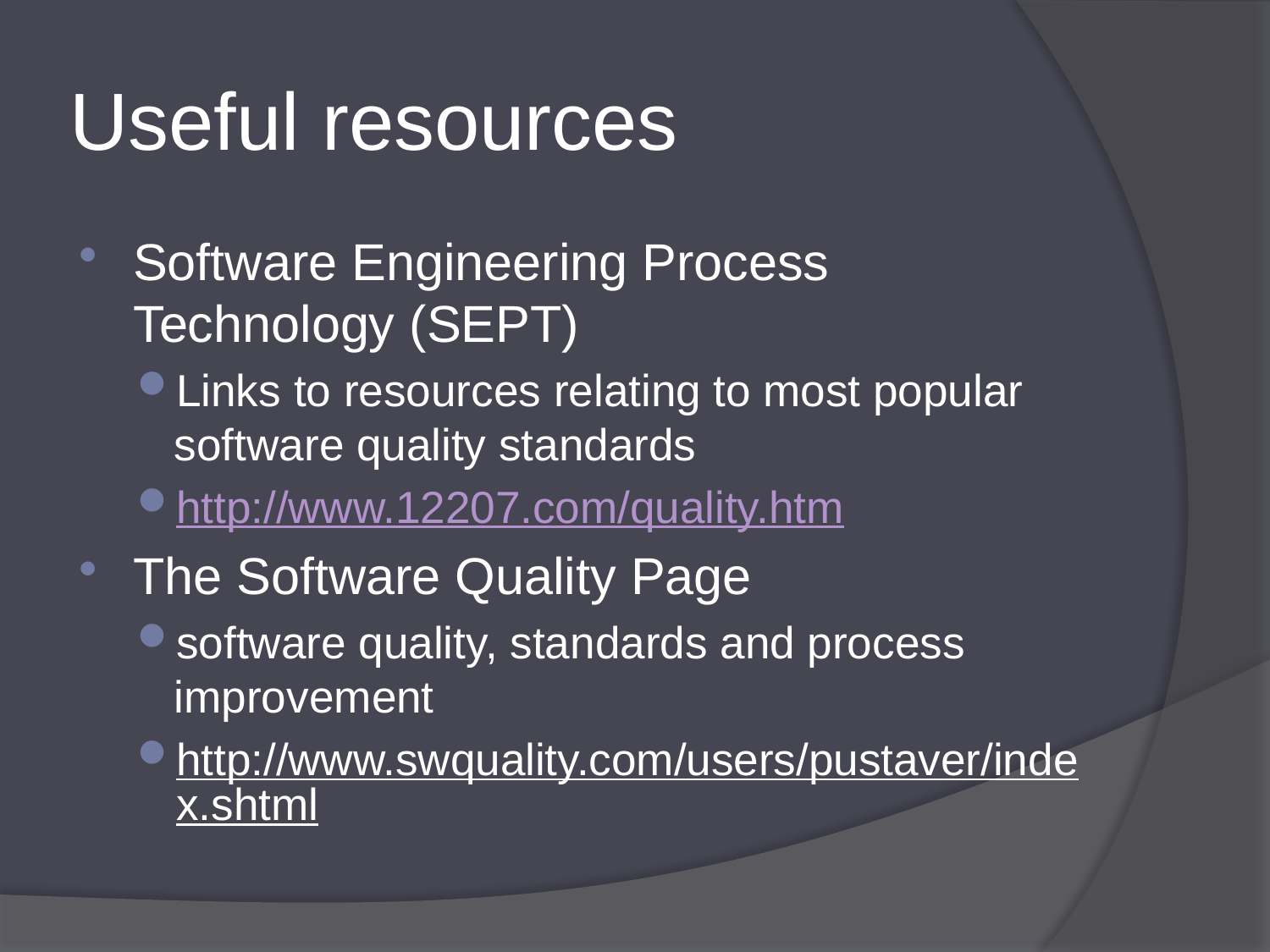

# Useful resources
Software Engineering Process Technology (SEPT)
Links to resources relating to most popular software quality standards
http://www.12207.com/quality.htm
The Software Quality Page
software quality, standards and process improvement
http://www.swquality.com/users/pustaver/index.shtml